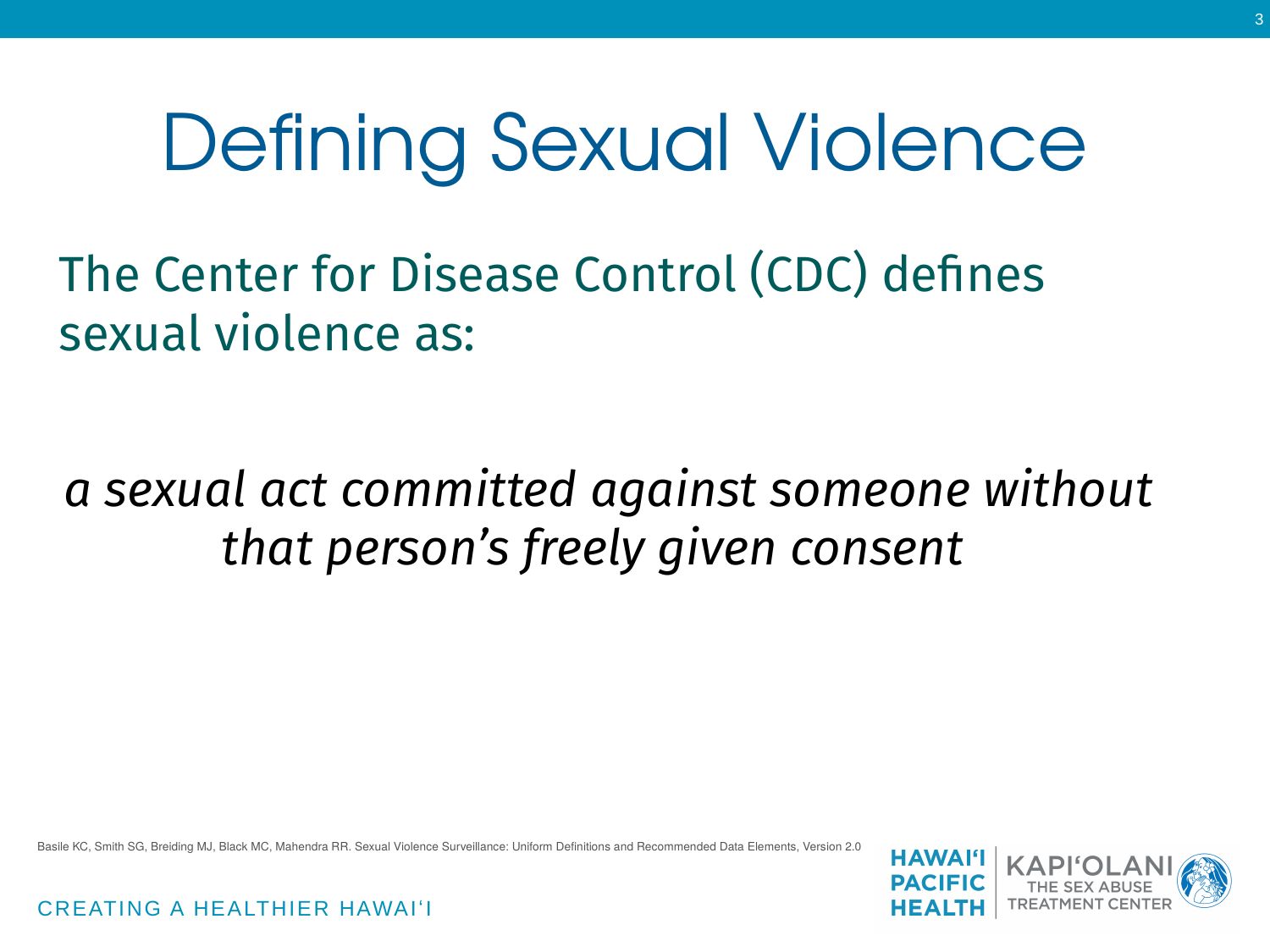

3
Defining Sexual Violence
The Center for Disease Control (CDC) defines sexual violence as:
a sexual act committed against someone without that person’s freely given consent
Basile KC, Smith SG, Breiding MJ, Black MC, Mahendra RR. Sexual Violence Surveillance: Uniform Definitions and Recommended Data Elements, Version 2.0
CREATING A HEALTHIER HAWAIʻI